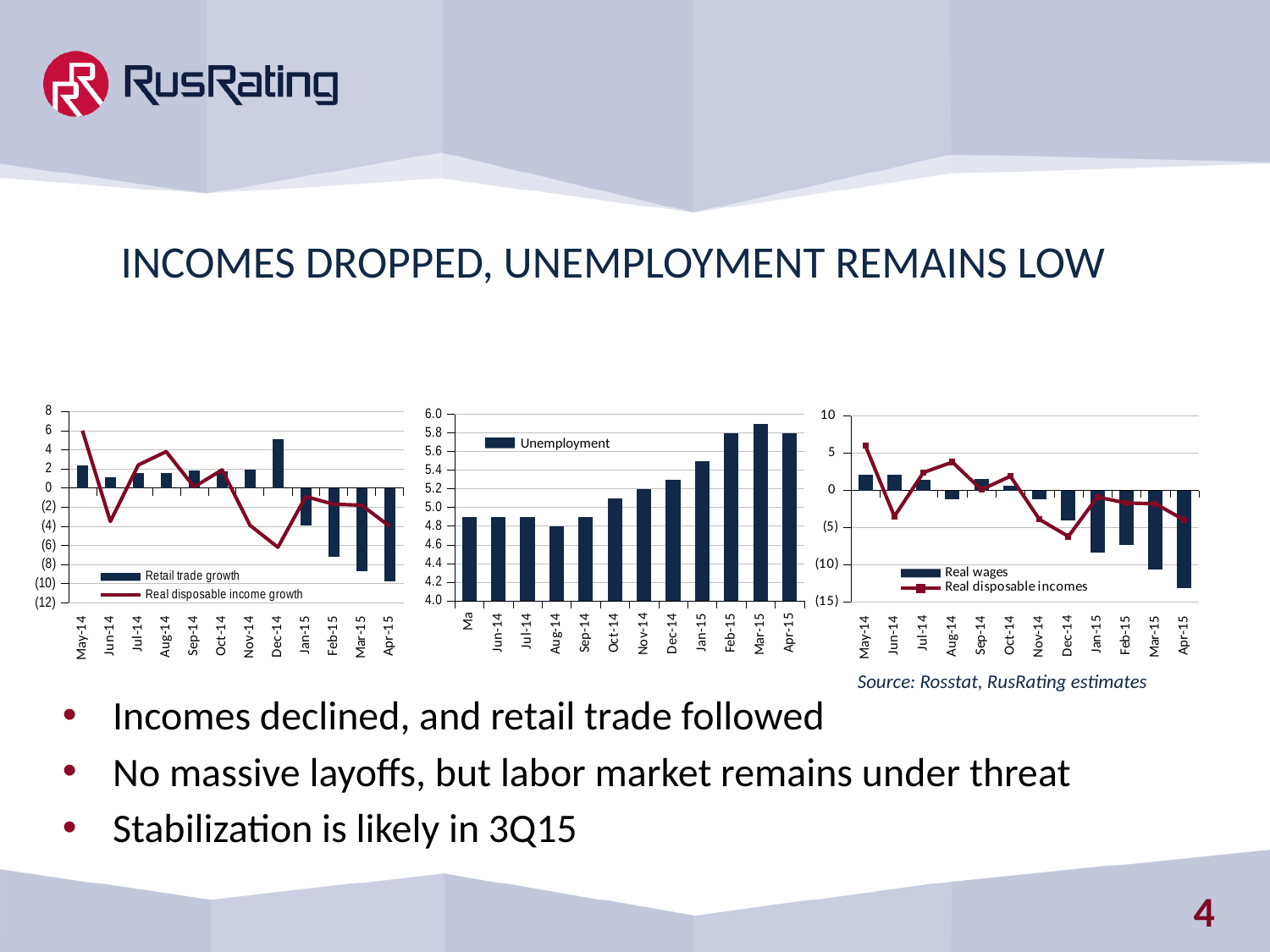

Incomes dropped, unemployment remains low

### Chart

| Category | Unemployment rate |
|---|---|
| 41760 | 4.9 |
| 41791 | 4.9 |
| 41821 | 4.9 |
| 41852 | 4.8 |
| 41883 | 4.9 |
| 41913 | 5.1 |
| 41944 | 5.2 |
| 41974 | 5.3 |
| 42005 | 5.5 |
| 42036 | 5.8 |
| 42064 | 5.9 |
| 42095 | 5.8 |

### Chart

| Category | Retail trade growth | Real disposable income growth |
|---|---|---|
| 41760 | 2.4000000000000057 | 6.0 |
| 41791 | 1.0999999999999943 | -3.5 |
| 41821 | 1.5999999999999943 | 2.4000000000000057 |
| 41852 | 1.5999999999999943 | 3.8 |
| 41883 | 1.8 | 0.09999999999999432 |
| 41913 | 1.7 | 1.9000000000000057 |
| 41944 | 1.9000000000000057 | -3.9000000000000057 |
| 41974 | 5.099999999999994 | -6.2 |
| 42005 | -3.9000000000000057 | -0.9000000000000057 |
| 42036 | -7.2 | -1.7 |
| 42064 | -8.7 | -1.8 |
| 42095 | -9.8 | -4.0 |

### Chart

| Category | Real wages | Real disposable incomes |
|---|---|---|
| 41760 | 2.0999999999999943 | 6.0 |
| 41791 | 2.0999999999999943 | -3.5 |
| 41821 | 1.4000000000000057 | 2.4000000000000057 |
| 41852 | -1.2 | 3.8 |
| 41883 | 1.5 | 0.09999999999999432 |
| 41913 | 0.5999999999999943 | 1.9000000000000057 |
| 41944 | -1.2 | -3.9000000000000057 |
| 41974 | -4.0 | -6.2 |
| 42005 | -8.400000000000006 | -0.9000000000000057 |
| 42036 | -7.400000000000006 | -1.7 |
| 42064 | -10.6 | -1.8 |
| 42095 | -13.2 | -4.0 |
Incomes follow…

Unemployment

Source: Rosstat, RusRating estimates
Incomes declined, and retail trade followed
No massive layoffs, but labor market remains under threat
Stabilization is likely in 3Q15
4